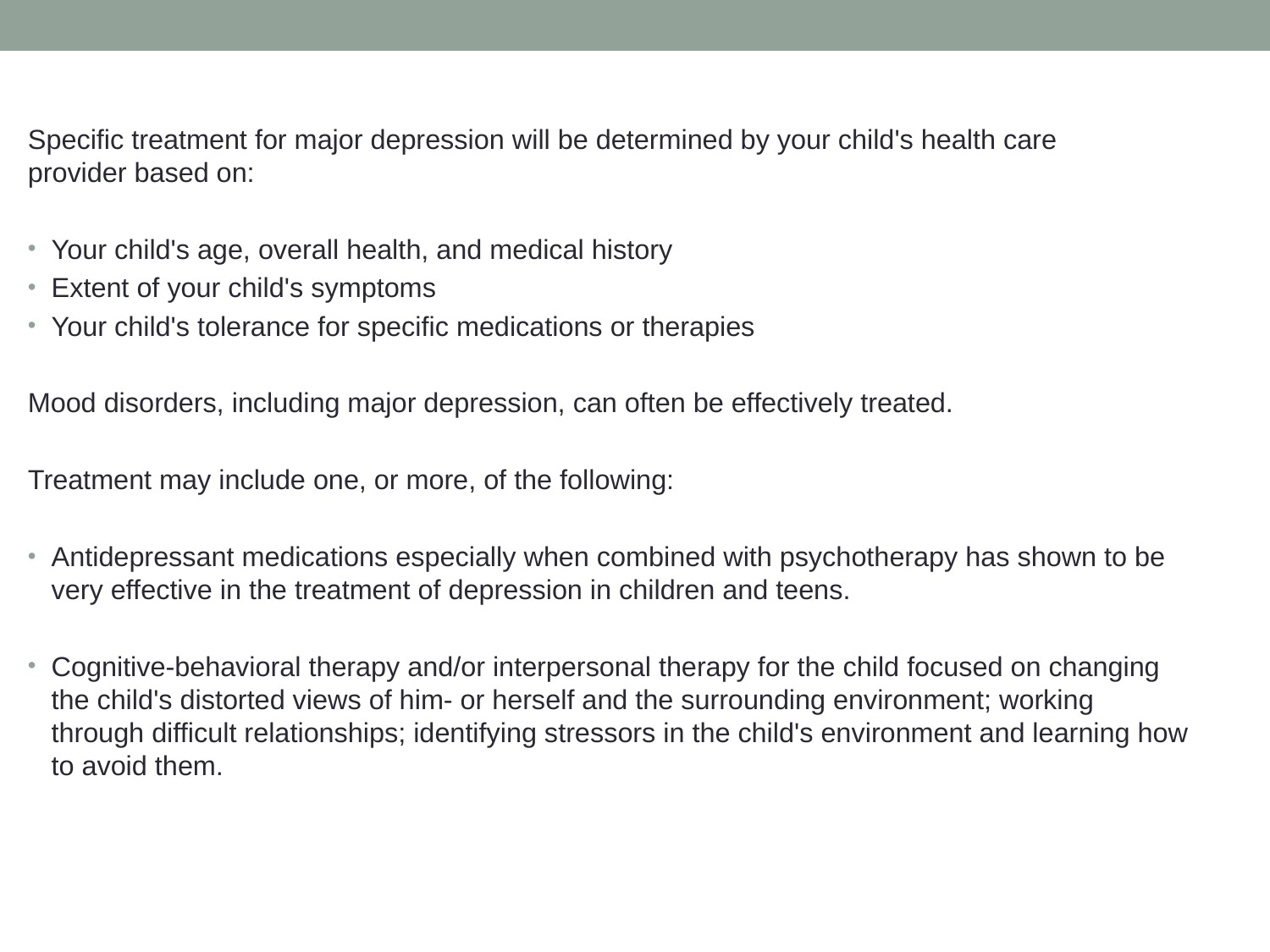

Specific treatment for major depression will be determined by your child's health care provider based on:

Your child's age, overall health, and medical history
Extent of your child's symptoms
Your child's tolerance for specific medications or therapies

Mood disorders, including major depression, can often be effectively treated.

Treatment may include one, or more, of the following:

Antidepressant medications especially when combined with psychotherapy has shown to be very effective in the treatment of depression in children and teens.

Cognitive-behavioral therapy and/or interpersonal therapy for the child focused on changing the child's distorted views of him- or herself and the surrounding environment; working through difficult relationships; identifying stressors in the child's environment and learning how to avoid them.